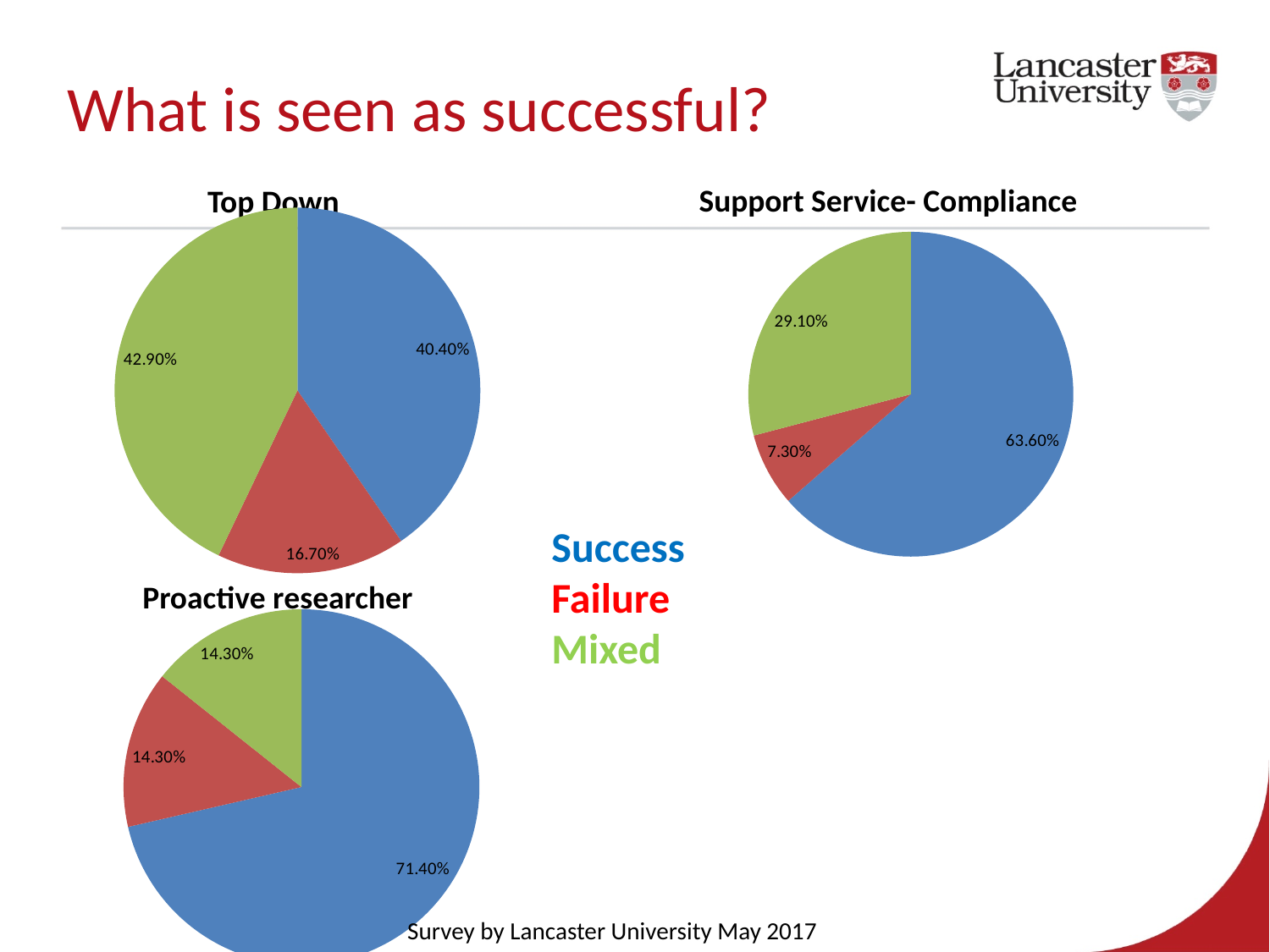

# What is seen as successful?
Support Service- Compliance
Top Down

### Chart

| Category |  |
|---|---|

### Chart

| Category |  |
|---|---|
Success
Failure
Mixed
Proactive researcher

### Chart

| Category |  |
|---|---|
Survey by Lancaster University May 2017